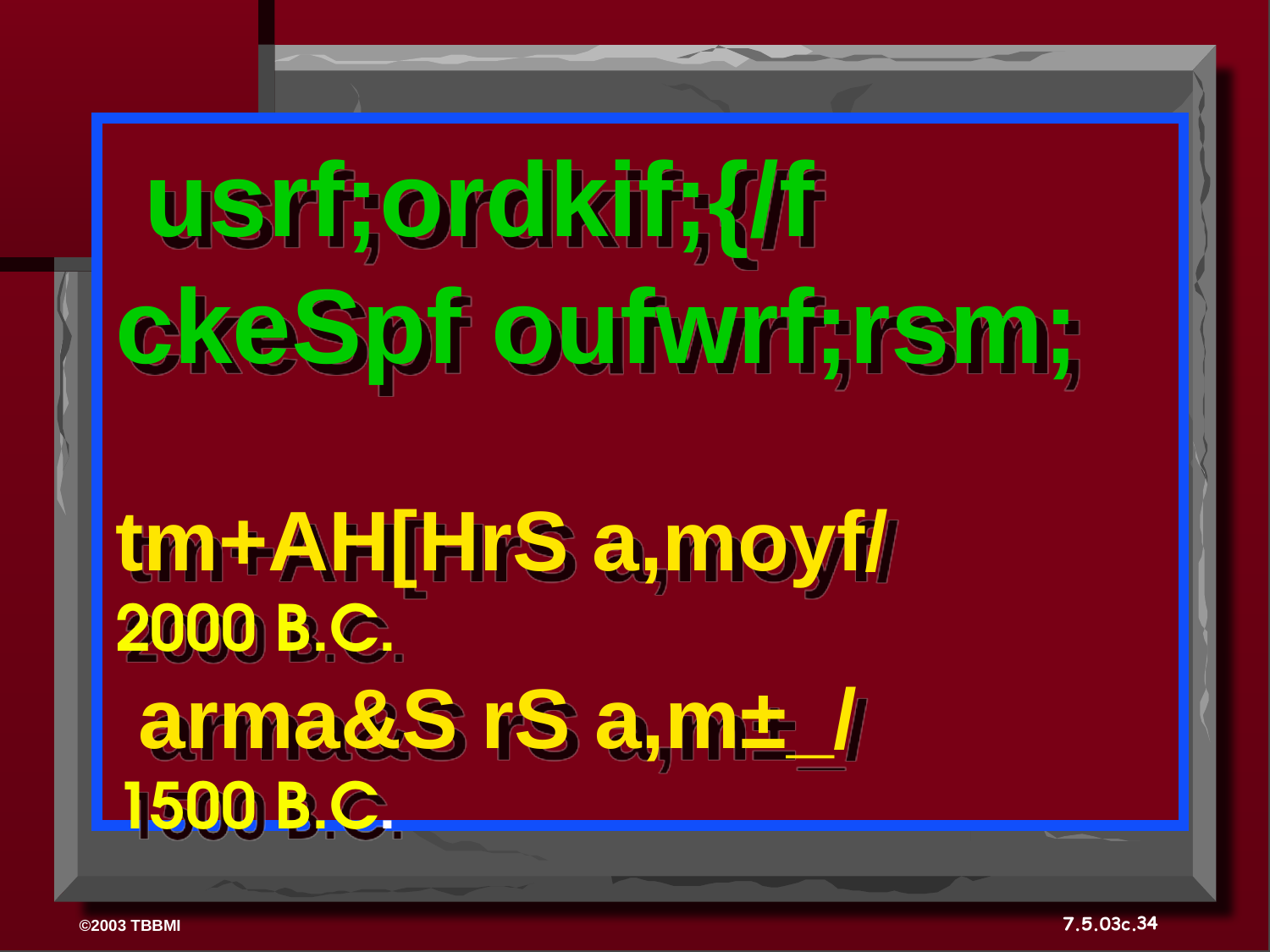

usrf;ordkif;{/f ckeSpf oufwrf;rsm;

tm+AH[HrS a,moyf/ 	  	2000 B.C.
 arma&S rS a,m±_/               1500 B.C.

34